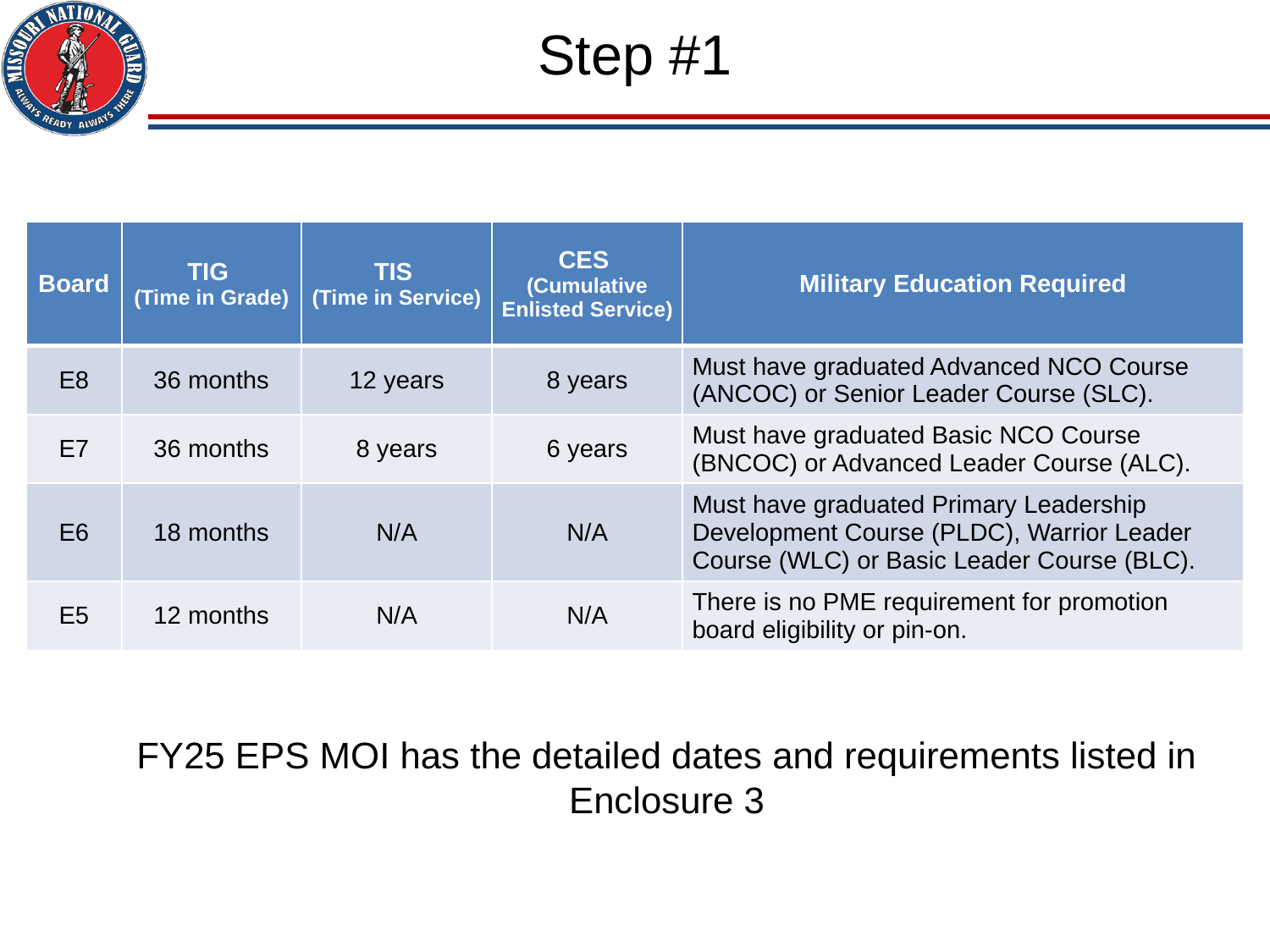

Step #1
| Board | TIG (Time in Grade) | TIS (Time in Service) | CES (Cumulative Enlisted Service) | Military Education Required |
| --- | --- | --- | --- | --- |
| E8 | 36 months | 12 years | 8 years | Must have graduated Advanced NCO Course (ANCOC) or Senior Leader Course (SLC). |
| E7 | 36 months | 8 years | 6 years | Must have graduated Basic NCO Course (BNCOC) or Advanced Leader Course (ALC). |
| E6 | 18 months | N/A | N/A | Must have graduated Primary Leadership Development Course (PLDC), Warrior Leader Course (WLC) or Basic Leader Course (BLC). |
| E5 | 12 months | N/A | N/A | There is no PME requirement for promotion board eligibility or pin-on. |
FY25 EPS MOI has the detailed dates and requirements listed in Enclosure 3